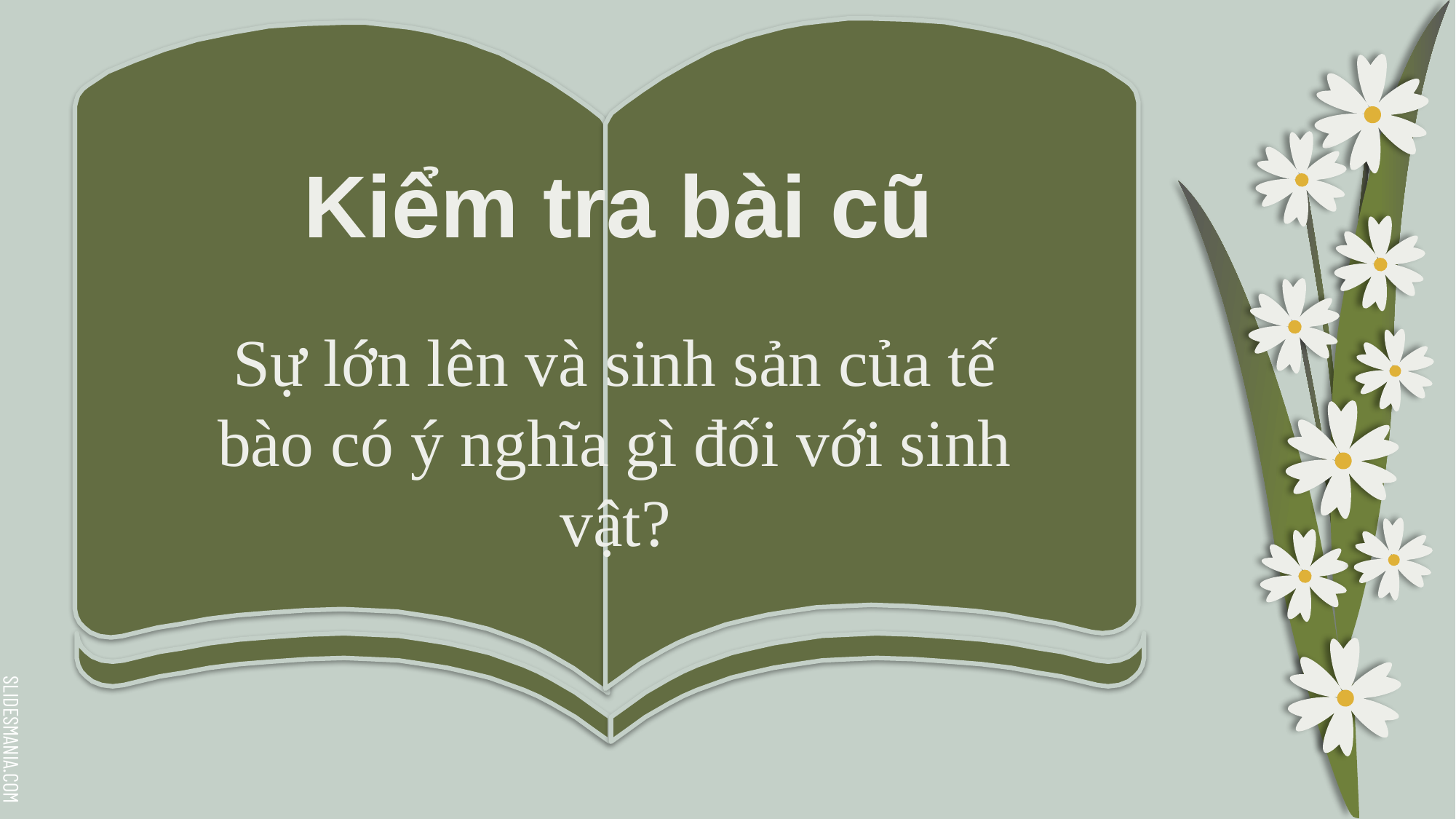

Kiểm tra bài cũ
Trình bày kích thước và hình dạng của tế bào?
Sự lớn lên và sinh sản của tế bào có ý nghĩa gì đối với sinh vật?